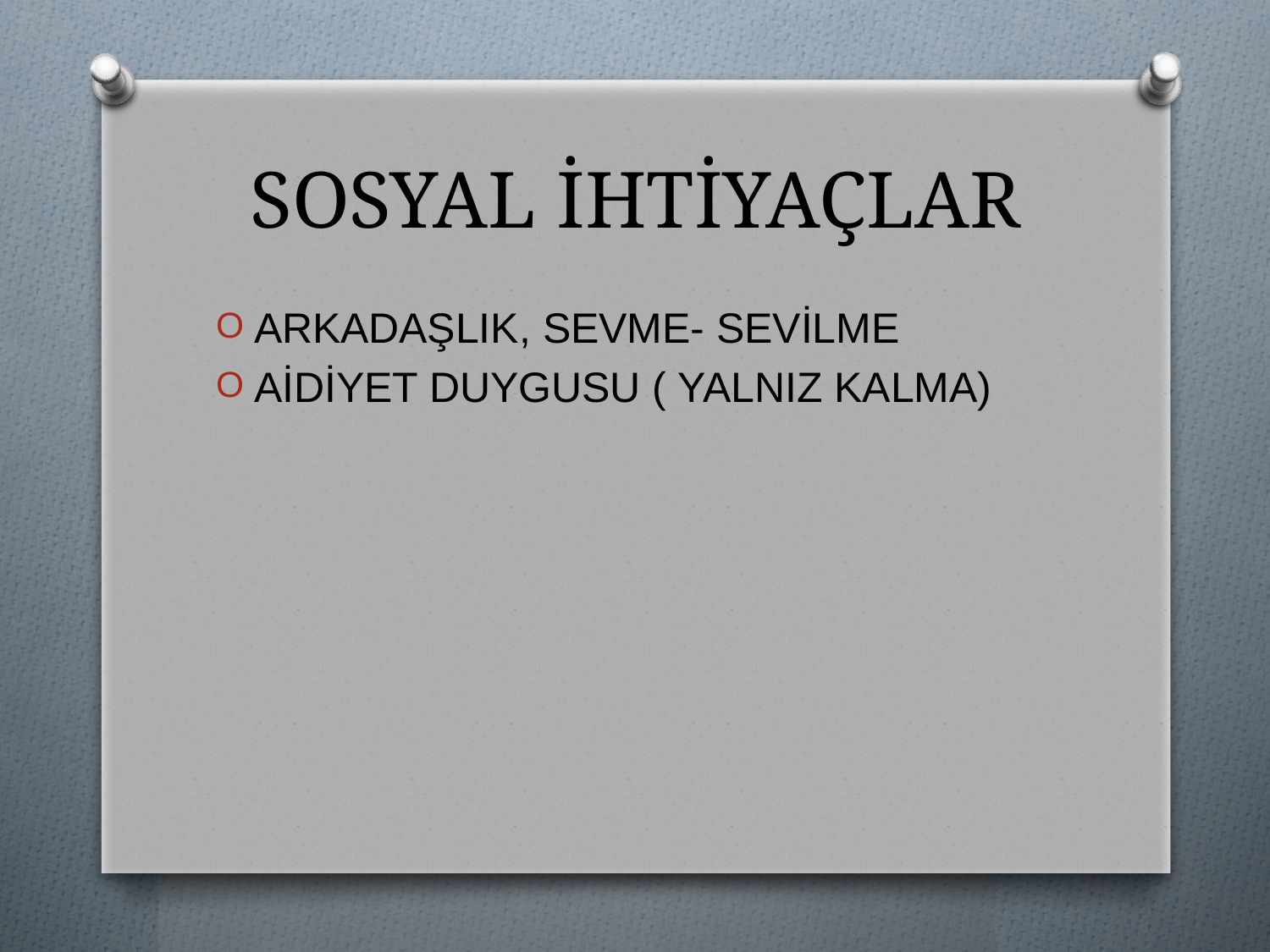

# SOSYAL İHTİYAÇLAR
ARKADAŞLIK, SEVME- SEVİLME
AİDİYET DUYGUSU ( YALNIZ KALMA)